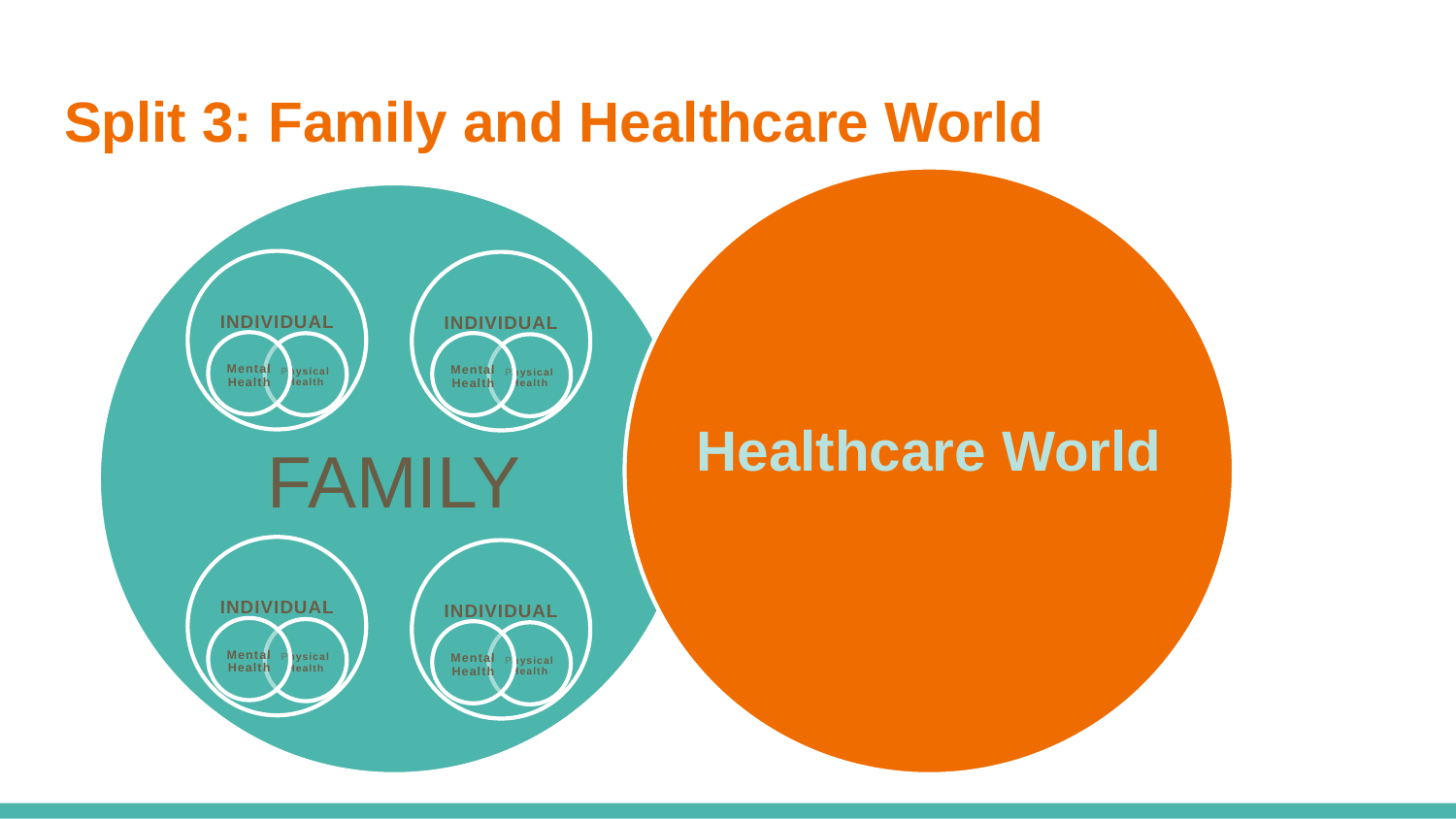

# Split 3: Family and Healthcare World

Healthcare World
FAMILY
INDIVIDUAL
Physical Health
Mental Health
INDIVIDUAL
Physical Health
Mental Health
INDIVIDUAL
Physical Health
Mental Health
INDIVIDUAL
Physical Health
Mental Health